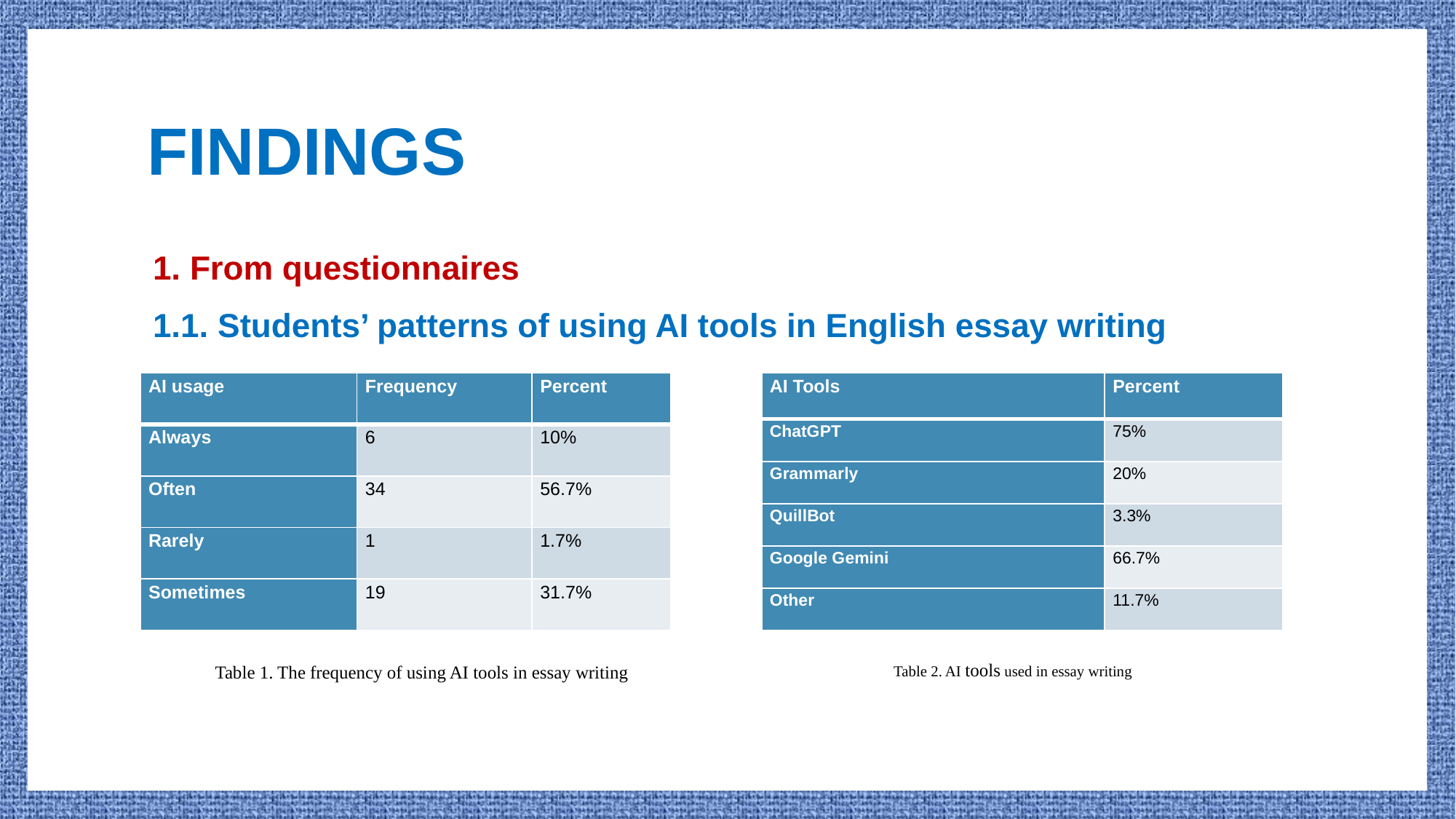

# FINDINGS
1. From questionnaires
1.1. Students’ patterns of using AI tools in English essay writing

| AI usage | Frequency | Percent |
| --- | --- | --- |
| Always | 6 | 10% |
| Often | 34 | 56.7% |
| Rarely | 1 | 1.7% |
| Sometimes | 19 | 31.7% |
| AI Tools | Percent |
| --- | --- |
| ChatGPT | 75% |
| Grammarly | 20% |
| QuillBot | 3.3% |
| Google Gemini | 66.7% |
| Other | 11.7% |
Table 2. AI tools used in essay writing
Table 1. The frequency of using AI tools in essay writing